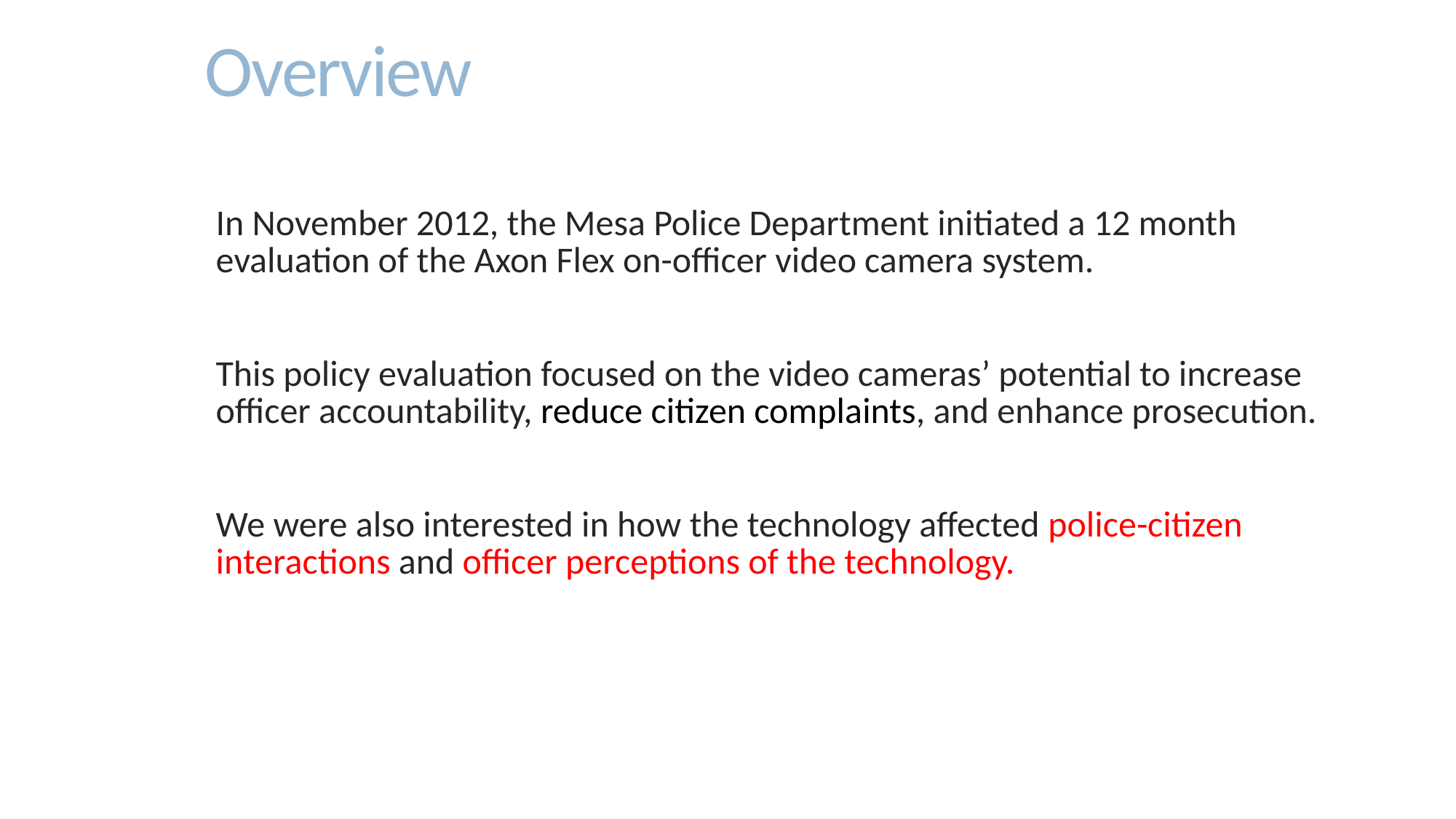

# Overview
In November 2012, the Mesa Police Department initiated a 12 month evaluation of the Axon Flex on-officer video camera system.

This policy evaluation focused on the video cameras’ potential to increase officer accountability, reduce citizen complaints, and enhance prosecution.

We were also interested in how the technology affected police-citizen interactions and officer perceptions of the technology.